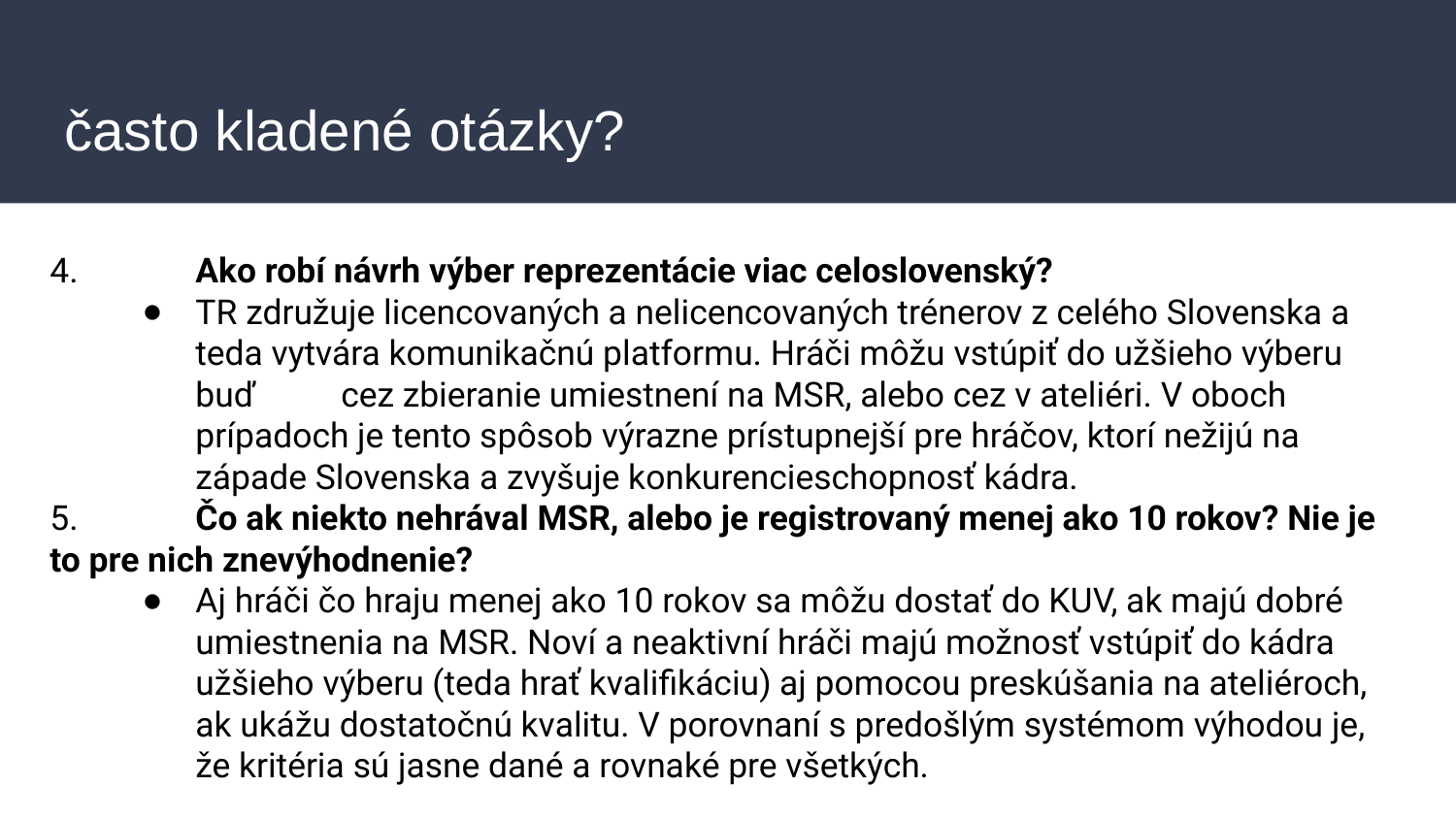

# často kladené otázky?
4.	Ako robí návrh výber reprezentácie viac celoslovenský?
TR združuje licencovaných a nelicencovaných trénerov z celého Slovenska a teda vytvára komunikačnú platformu. Hráči môžu vstúpiť do užšieho výberu buď	cez zbieranie umiestnení na MSR, alebo cez v ateliéri. V oboch prípadoch je tento spôsob výrazne prístupnejší pre hráčov, ktorí nežijú na západe Slovenska a zvyšuje konkurencieschopnosť kádra.
5. 	Čo ak niekto nehrával MSR, alebo je registrovaný menej ako 10 rokov? Nie je to pre nich znevýhodnenie?
Aj hráči čo hraju menej ako 10 rokov sa môžu dostať do KUV, ak majú dobré umiestnenia na MSR. Noví a neaktivní hráči majú možnosť vstúpiť do kádra užšieho výberu (teda hrať kvalifikáciu) aj pomocou preskúšania na ateliéroch, ak ukážu dostatočnú kvalitu. V porovnaní s predošlým systémom výhodou je, že kritéria sú jasne dané a rovnaké pre všetkých.